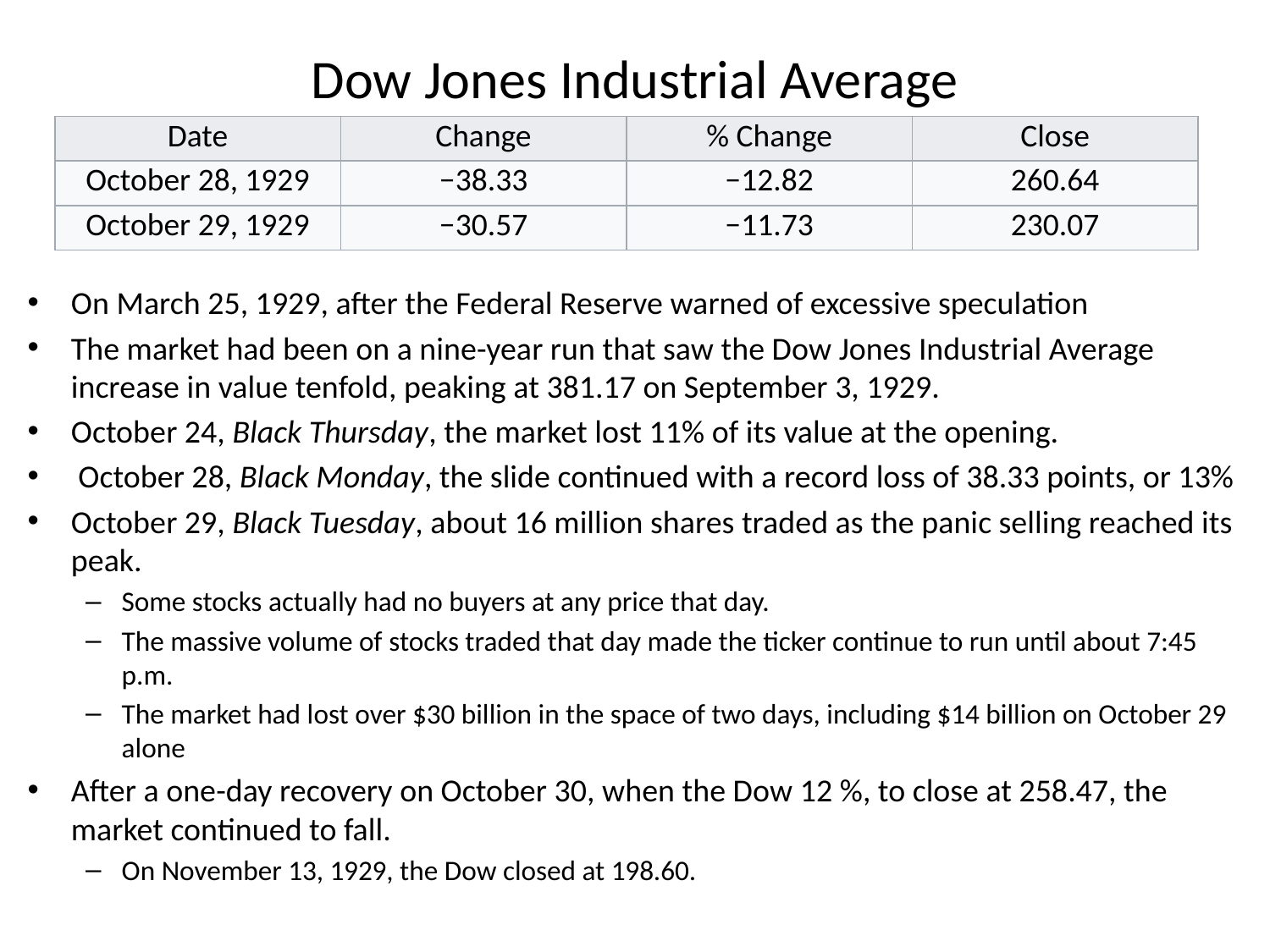

# Dow Jones Industrial Average
| Date | Change | % Change | Close |
| --- | --- | --- | --- |
| October 28, 1929 | −38.33 | −12.82 | 260.64 |
| October 29, 1929 | −30.57 | −11.73 | 230.07 |
On March 25, 1929, after the Federal Reserve warned of excessive speculation
The market had been on a nine-year run that saw the Dow Jones Industrial Average increase in value tenfold, peaking at 381.17 on September 3, 1929.
October 24, Black Thursday, the market lost 11% of its value at the opening.
 October 28, Black Monday, the slide continued with a record loss of 38.33 points, or 13%
October 29, Black Tuesday, about 16 million shares traded as the panic selling reached its peak.
Some stocks actually had no buyers at any price that day.
The massive volume of stocks traded that day made the ticker continue to run until about 7:45 p.m.
The market had lost over $30 billion in the space of two days, including $14 billion on October 29 alone
After a one-day recovery on October 30, when the Dow 12 %, to close at 258.47, the market continued to fall.
On November 13, 1929, the Dow closed at 198.60.